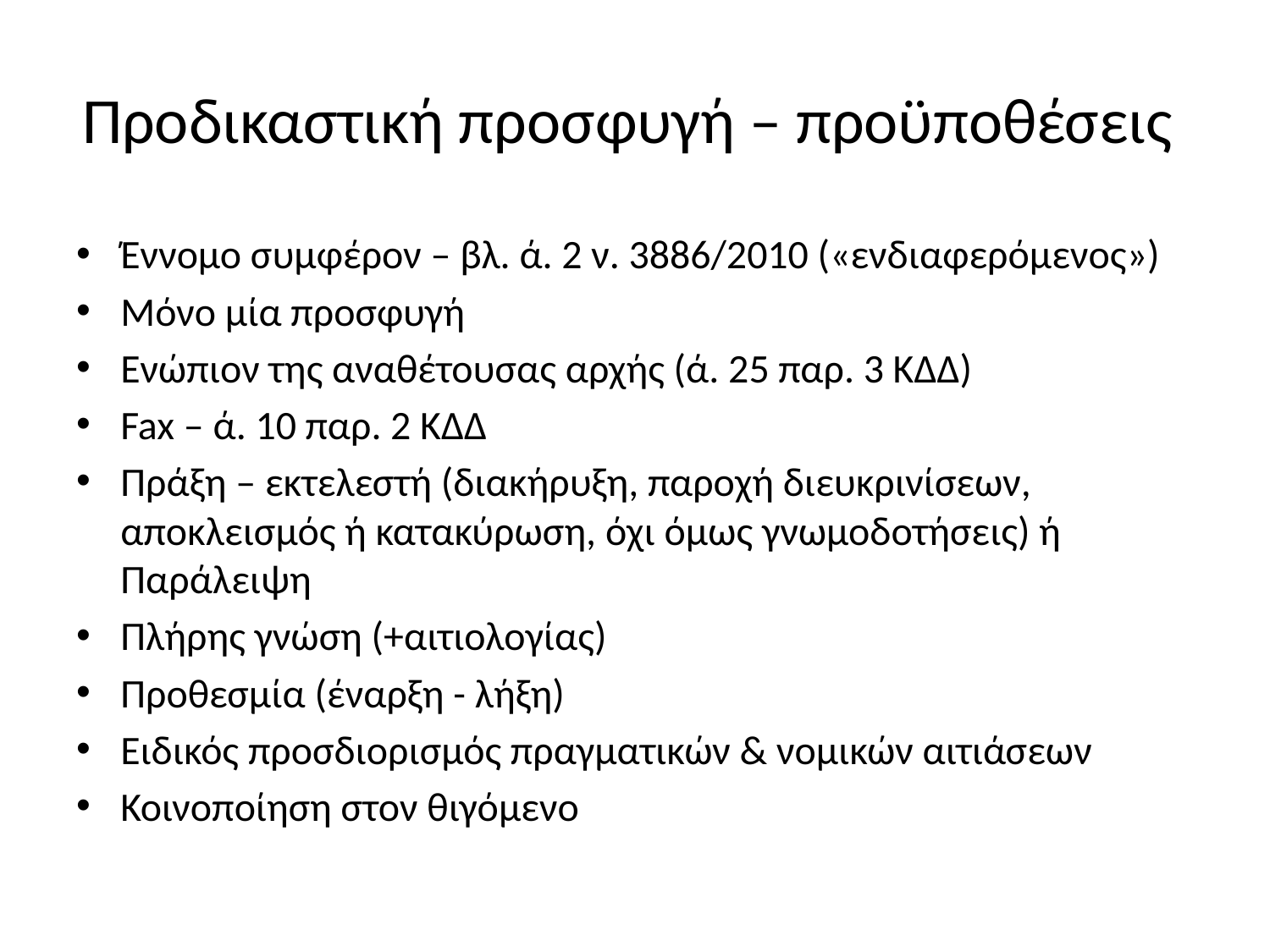

# Προδικαστική προσφυγή – προϋποθέσεις
Έννομο συμφέρον – βλ. ά. 2 ν. 3886/2010 («ενδιαφερόμενος»)
Μόνο μία προσφυγή
Ενώπιον της αναθέτουσας αρχής (ά. 25 παρ. 3 ΚΔΔ)
Fax – ά. 10 παρ. 2 ΚΔΔ
Πράξη – εκτελεστή (διακήρυξη, παροχή διευκρινίσεων, αποκλεισμός ή κατακύρωση, όχι όμως γνωμοδοτήσεις) ή Παράλειψη
Πλήρης γνώση (+αιτιολογίας)
Προθεσμία (έναρξη - λήξη)
Ειδικός προσδιορισμός πραγματικών & νομικών αιτιάσεων
Κοινοποίηση στον θιγόμενο